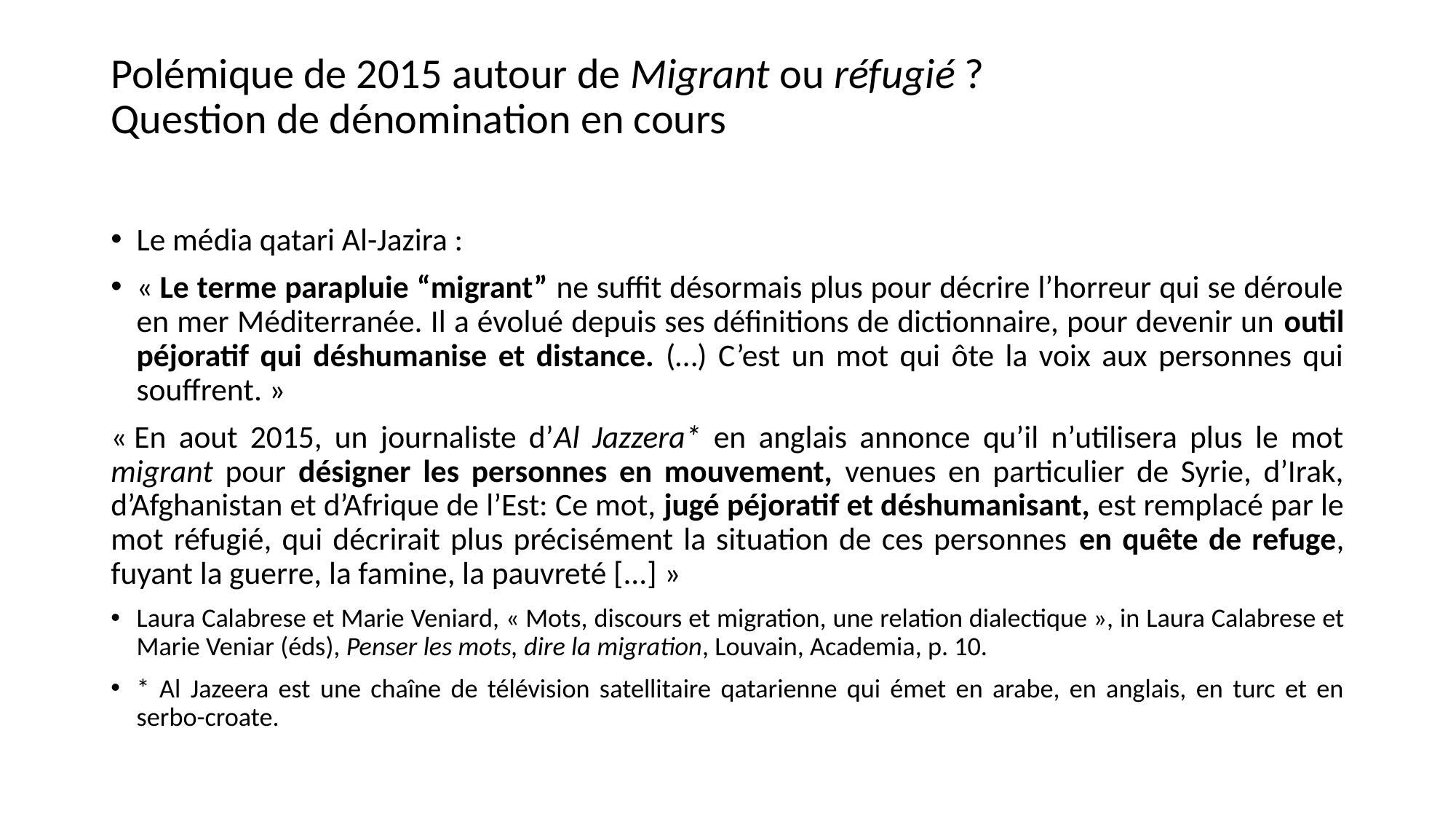

# Polémique de 2015 autour de Migrant ou réfugié ? Question de dénomination en cours
Le média qatari Al-Jazira :
« Le terme parapluie “migrant” ne suffit désormais plus pour décrire l’horreur qui se déroule en mer Méditerranée. Il a évolué depuis ses définitions de dictionnaire, pour devenir un outil péjoratif qui déshumanise et distance. (…) C’est un mot qui ôte la voix aux personnes qui souffrent. »
« En aout 2015, un journaliste d’Al Jazzera* en anglais annonce qu’il n’utilisera plus le mot migrant pour désigner les personnes en mouvement, venues en particulier de Syrie, d’Irak, d’Afghanistan et d’Afrique de l’Est: Ce mot, jugé péjoratif et déshumanisant, est remplacé par le mot réfugié, qui décrirait plus précisément la situation de ces personnes en quête de refuge, fuyant la guerre, la famine, la pauvreté [...] »
Laura Calabrese et Marie Veniard, « Mots, discours et migration, une relation dialectique », in Laura Calabrese et Marie Veniar (éds), Penser les mots, dire la migration, Louvain, Academia, p. 10.
* Al Jazeera est une chaîne de télévision satellitaire qatarienne qui émet en arabe, en anglais, en turc et en serbo-croate.